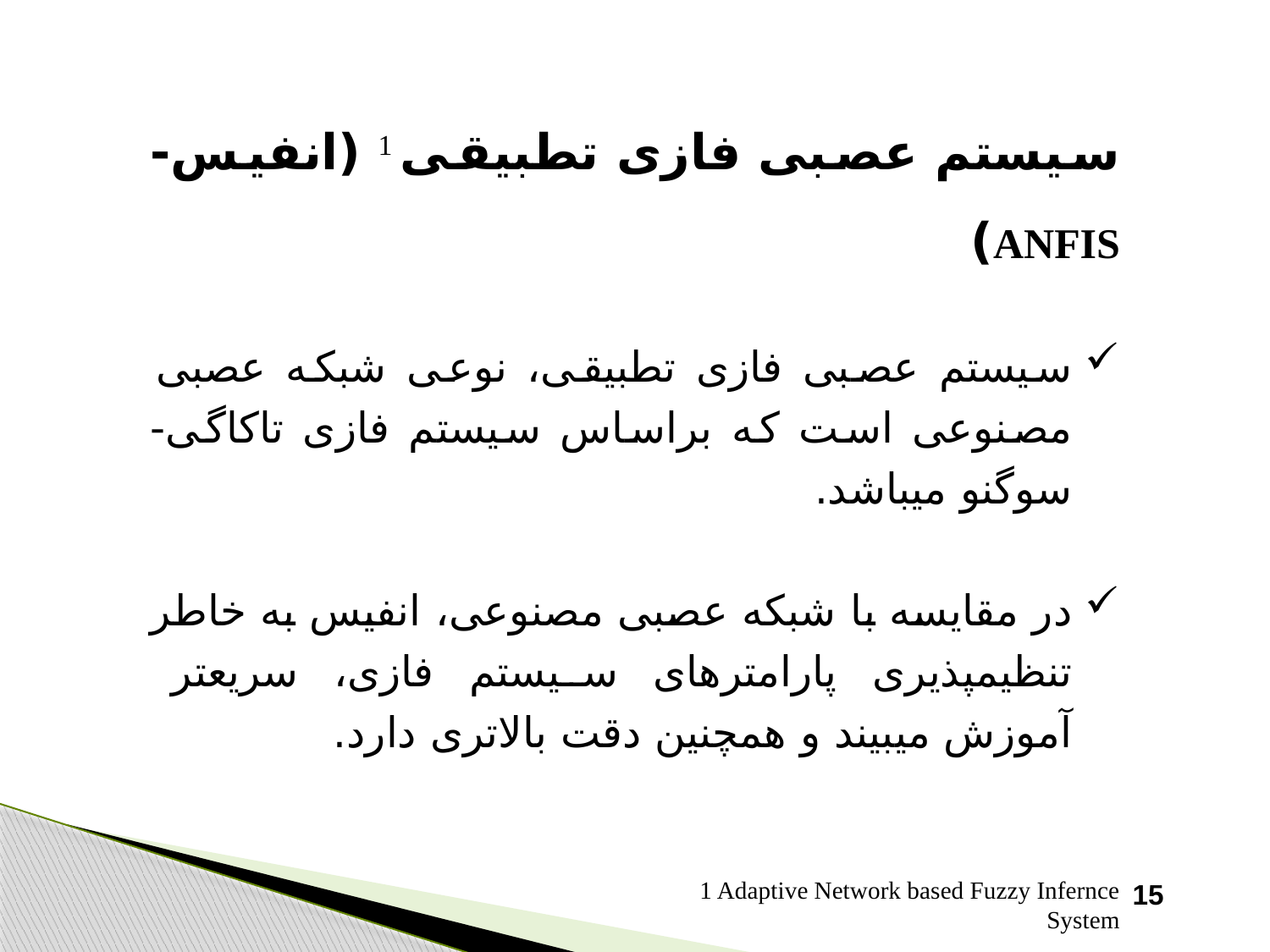

سیستم عصبی فازی تطبیقی 1 (انفیس- ANFIS)

سیستم عصبی فازی تطبیقی، نوعی شبکه عصبی مصنوعی است که براساس سیستم فازی تاکاگی-سوگنو می­باشد.

در مقایسه با شبکه عصبی مصنوعی، انفیس به خاطر تنظیم­­پذیری پارامترهای سیستم فازی، سریع­تر آموزش می­بیند و همچنین دقت بالاتری دارد.

15
1 Adaptive Network based Fuzzy Infernce System